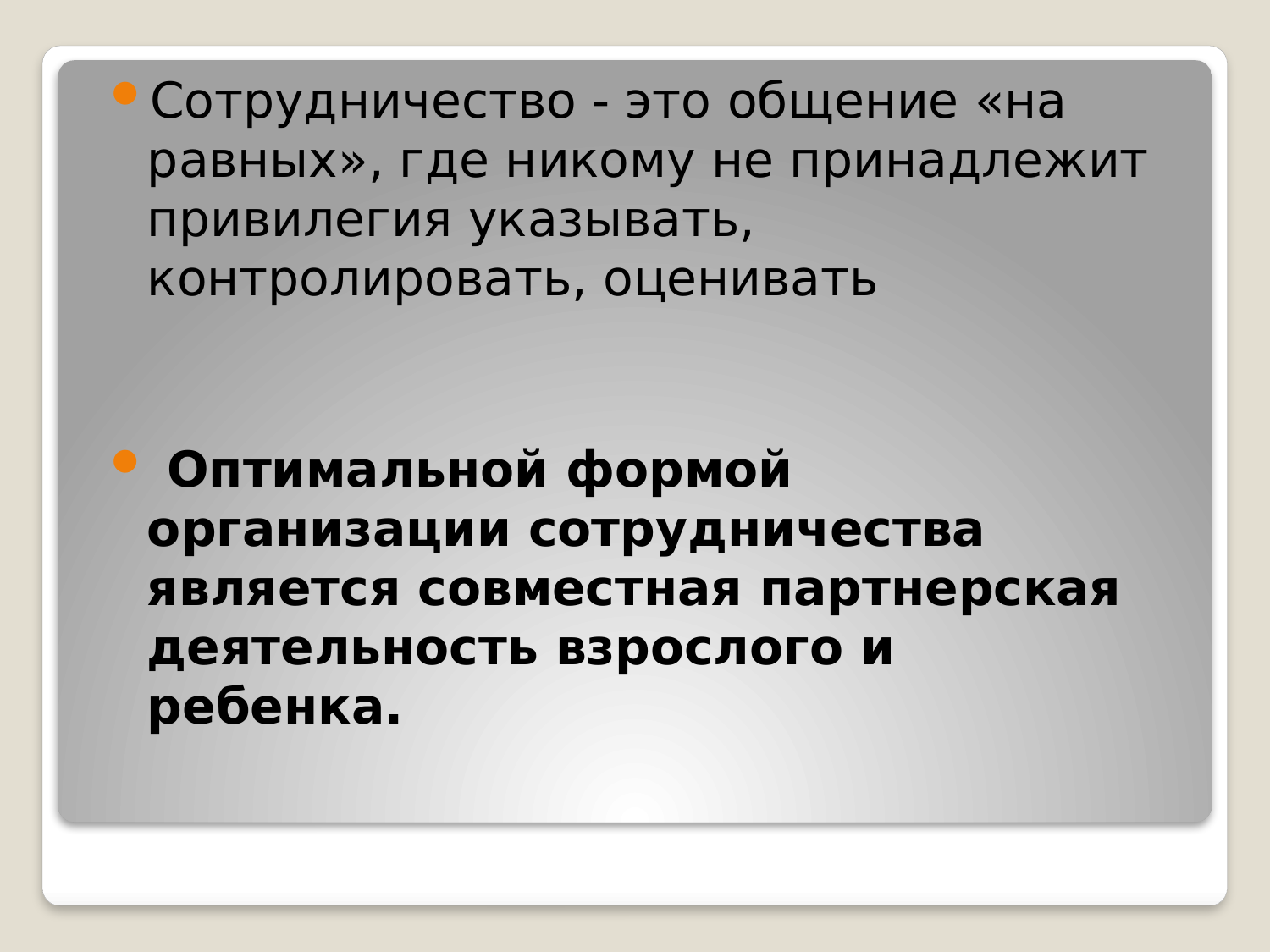

Сотрудничество - это общение «на равных», где никому не принадлежит привилегия указывать, контролировать, оценивать

 Оптимальной формой организации сотрудничества является совместная партнерская деятельность взрослого и ребенка.